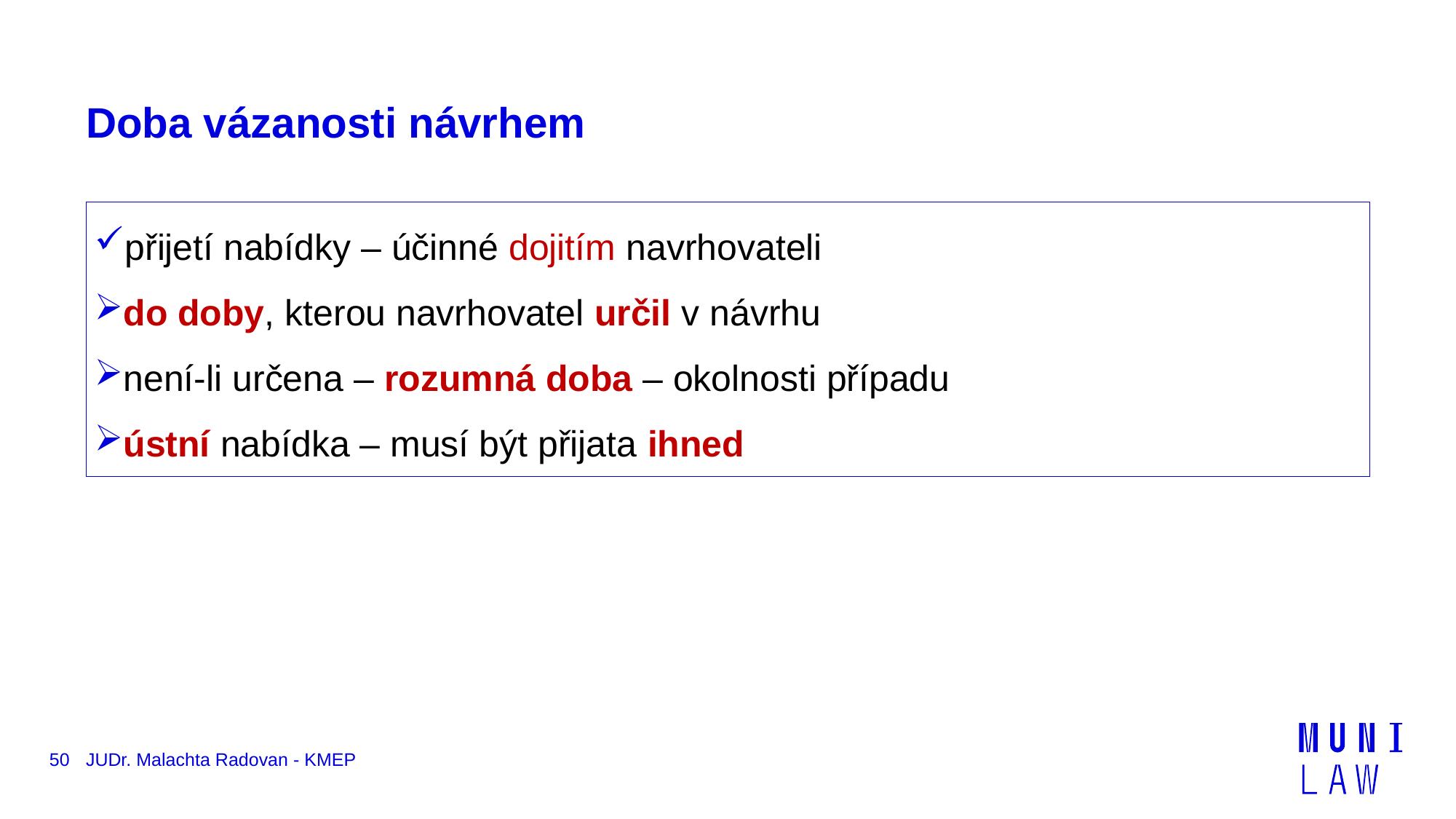

# Doba vázanosti návrhem
přijetí nabídky – účinné dojitím navrhovateli
do doby, kterou navrhovatel určil v návrhu
není-li určena – rozumná doba – okolnosti případu
ústní nabídka – musí být přijata ihned
50
JUDr. Malachta Radovan - KMEP